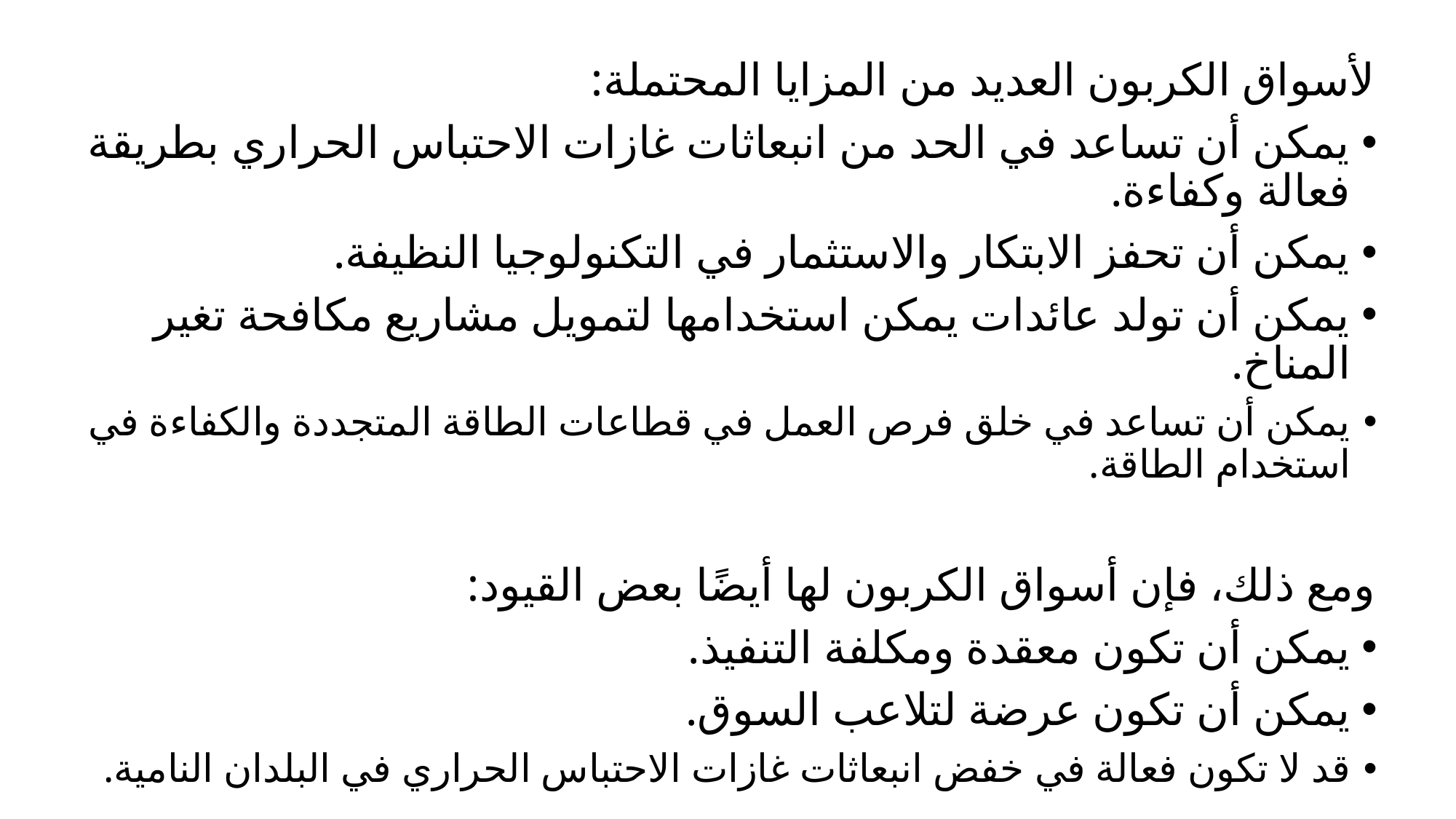

لأسواق الكربون العديد من المزايا المحتملة:
يمكن أن تساعد في الحد من انبعاثات غازات الاحتباس الحراري بطريقة فعالة وكفاءة.
يمكن أن تحفز الابتكار والاستثمار في التكنولوجيا النظيفة.
يمكن أن تولد عائدات يمكن استخدامها لتمويل مشاريع مكافحة تغير المناخ.
يمكن أن تساعد في خلق فرص العمل في قطاعات الطاقة المتجددة والكفاءة في استخدام الطاقة.

ومع ذلك، فإن أسواق الكربون لها أيضًا بعض القيود:
يمكن أن تكون معقدة ومكلفة التنفيذ.
يمكن أن تكون عرضة لتلاعب السوق.
قد لا تكون فعالة في خفض انبعاثات غازات الاحتباس الحراري في البلدان النامية.